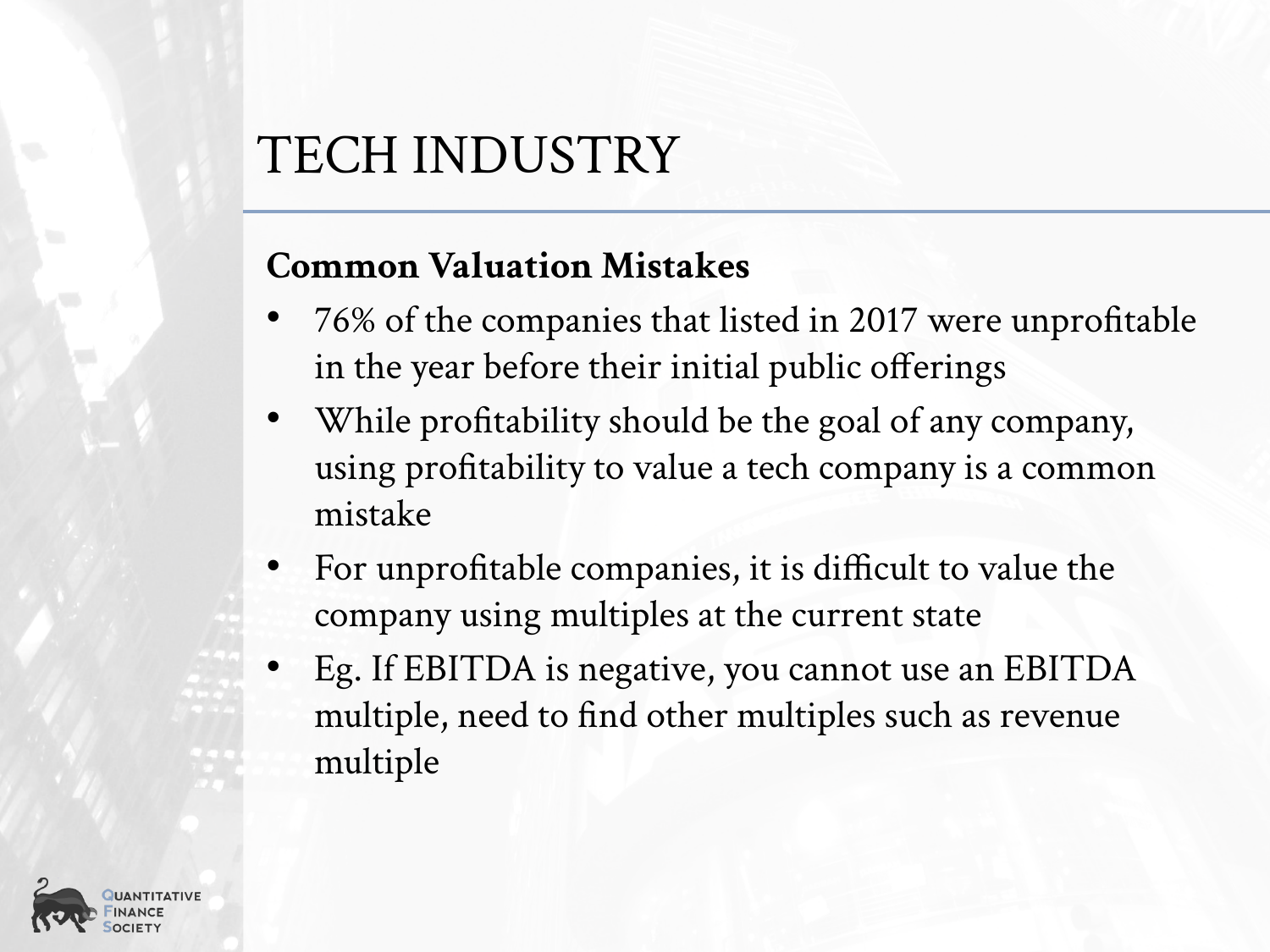

# Tech Industry
Common Valuation Mistakes
76% of the companies that listed in 2017 were unprofitable in the year before their initial public offerings
While profitability should be the goal of any company, using profitability to value a tech company is a common mistake
For unprofitable companies, it is difficult to value the company using multiples at the current state
Eg. If EBITDA is negative, you cannot use an EBITDA multiple, need to find other multiples such as revenue multiple